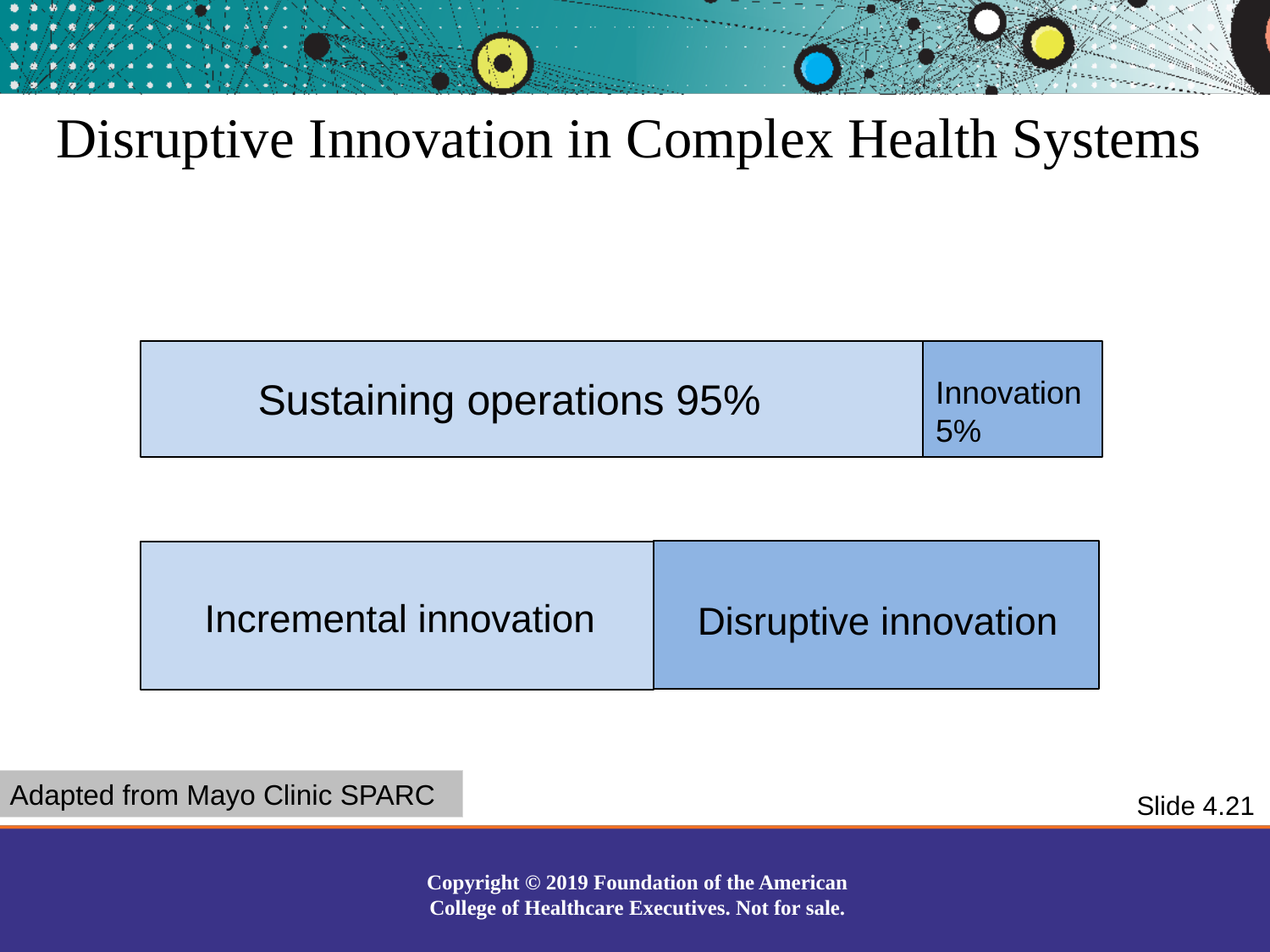

Disruptive Innovation in Complex Health Systems

Innovation  5%
Sustaining operations 95%

Incremental innovation
Disruptive innovation
Adapted from Mayo Clinic SPARC
Slide 4.21
Copyright © 2019 Foundation of the American College of Healthcare Executives. Not for sale.